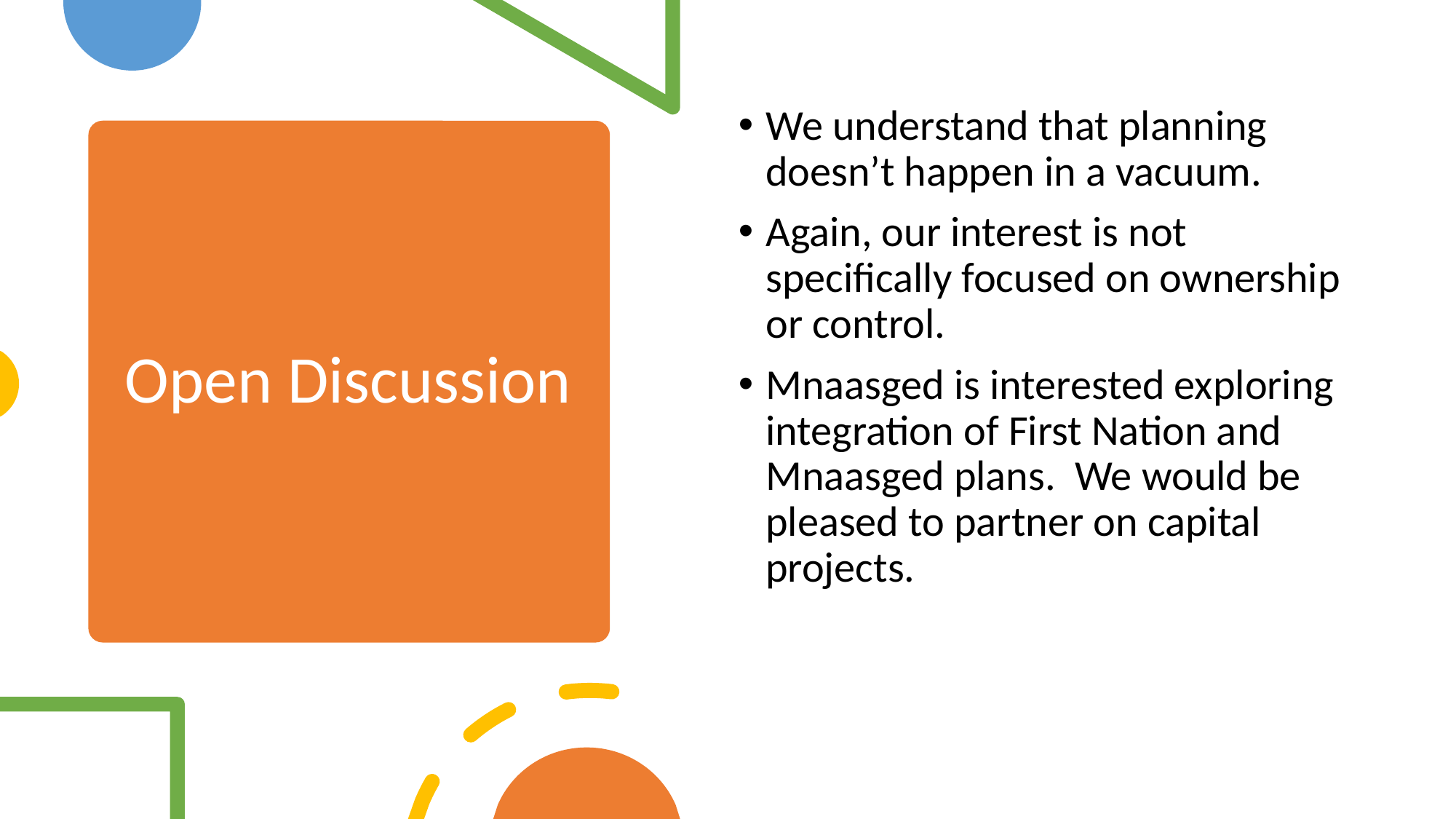

We understand that planning doesn’t happen in a vacuum.
Again, our interest is not specifically focused on ownership or control.
Mnaasged is interested exploring integration of First Nation and Mnaasged plans.  We would be pleased to partner on capital projects.

# Open Discussion